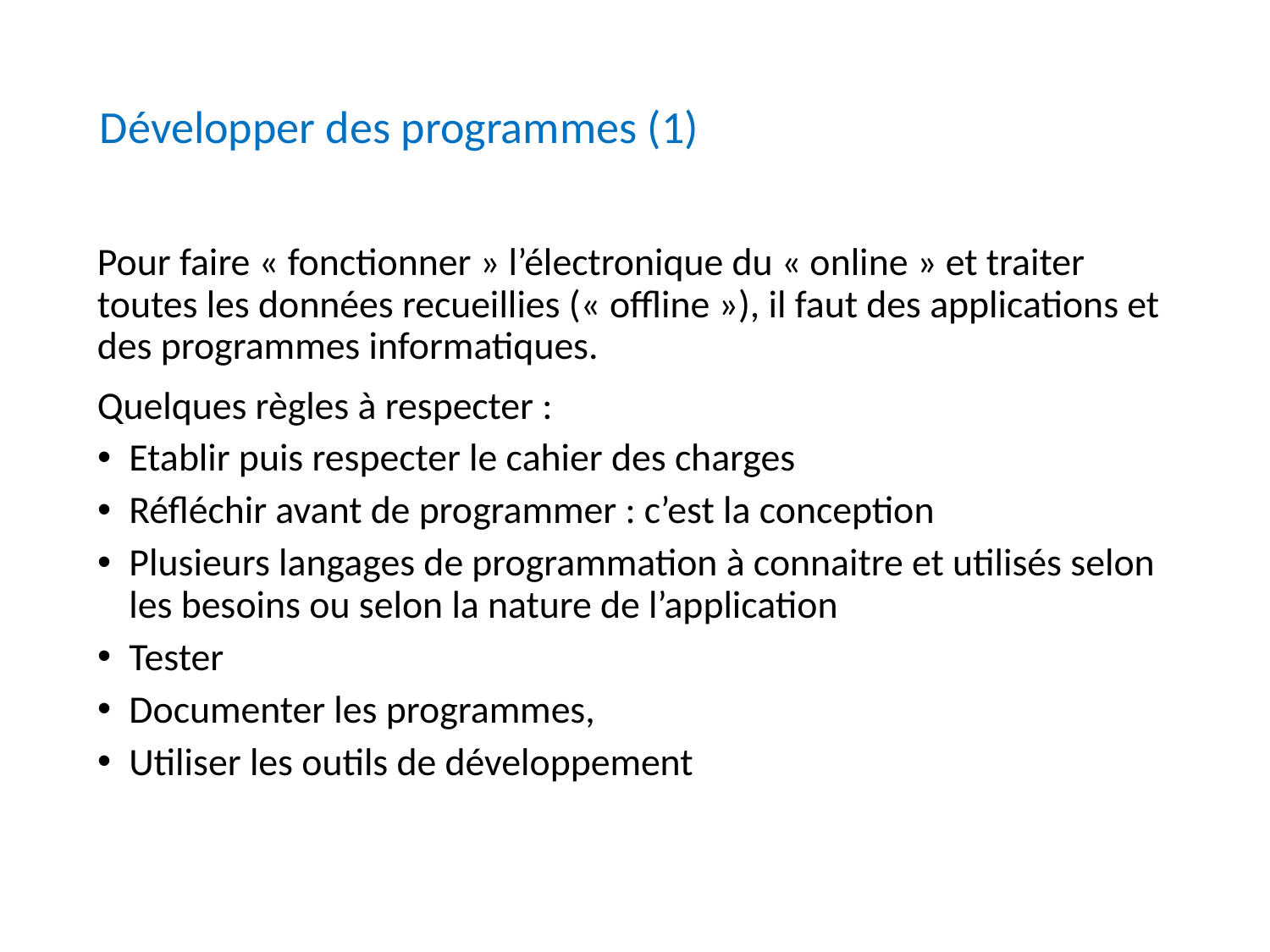

Développer des programmes (1)
Pour faire « fonctionner » l’électronique du « online » et traiter toutes les données recueillies (« offline »), il faut des applications et des programmes informatiques.
Quelques règles à respecter :
Etablir puis respecter le cahier des charges
Réfléchir avant de programmer : c’est la conception
Plusieurs langages de programmation à connaitre et utilisés selon les besoins ou selon la nature de l’application
Tester
Documenter les programmes,
Utiliser les outils de développement